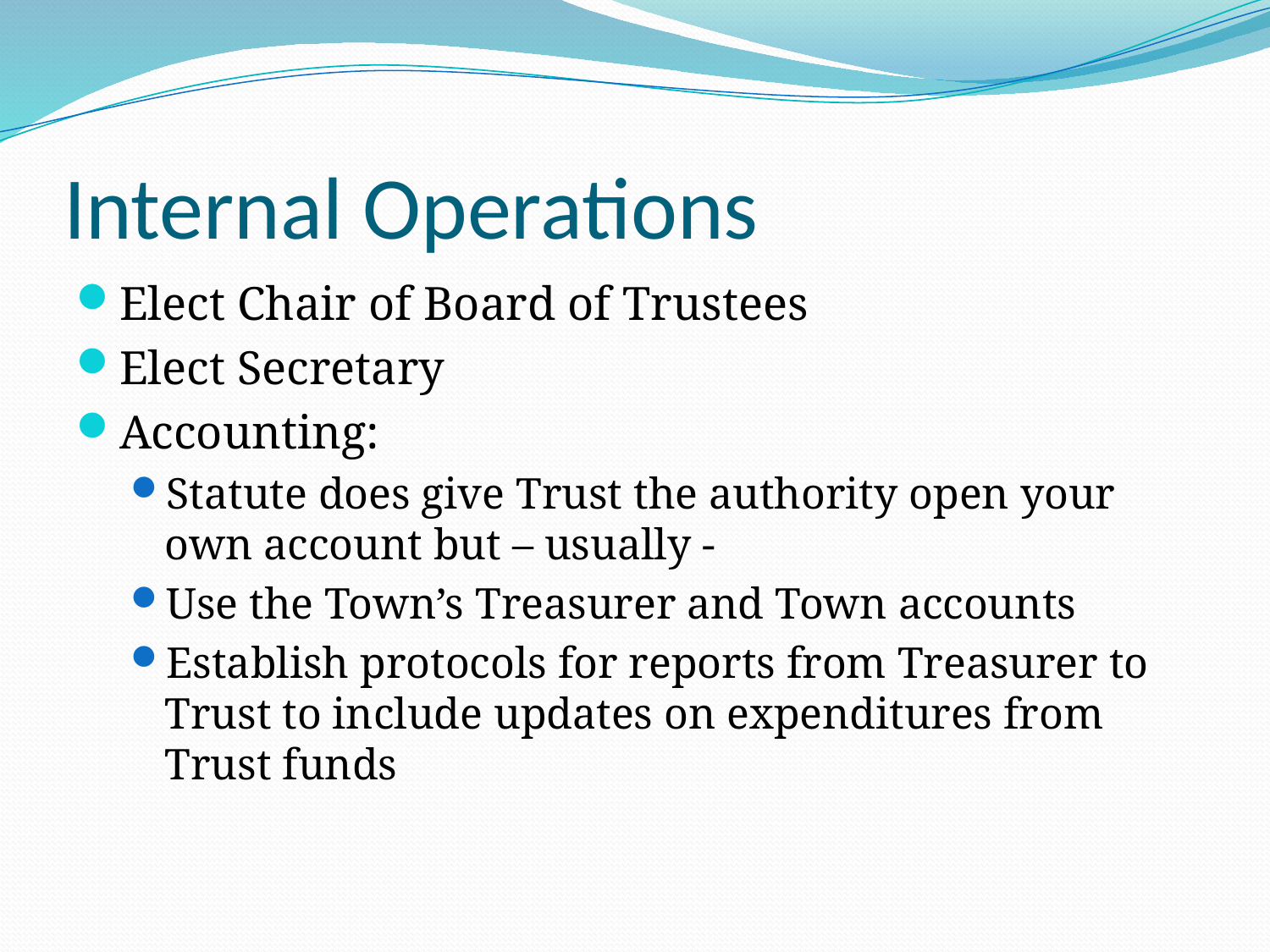

# Internal Operations
Elect Chair of Board of Trustees
Elect Secretary
Accounting:
Statute does give Trust the authority open your own account but – usually -
Use the Town’s Treasurer and Town accounts
Establish protocols for reports from Treasurer to Trust to include updates on expenditures from Trust funds